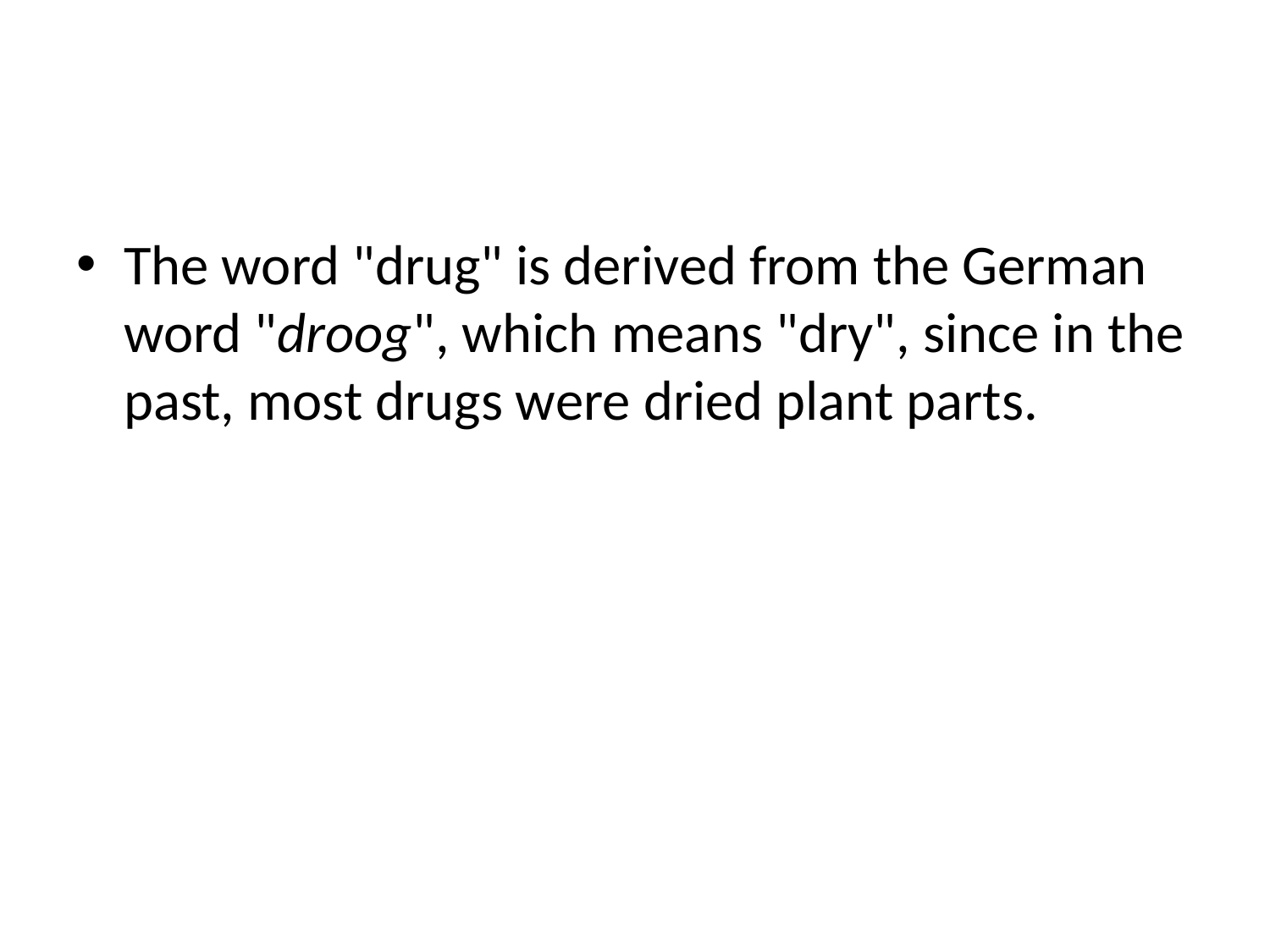

#
The word "drug" is derived from the German word "droog", which means "dry", since in the past, most drugs were dried plant parts.